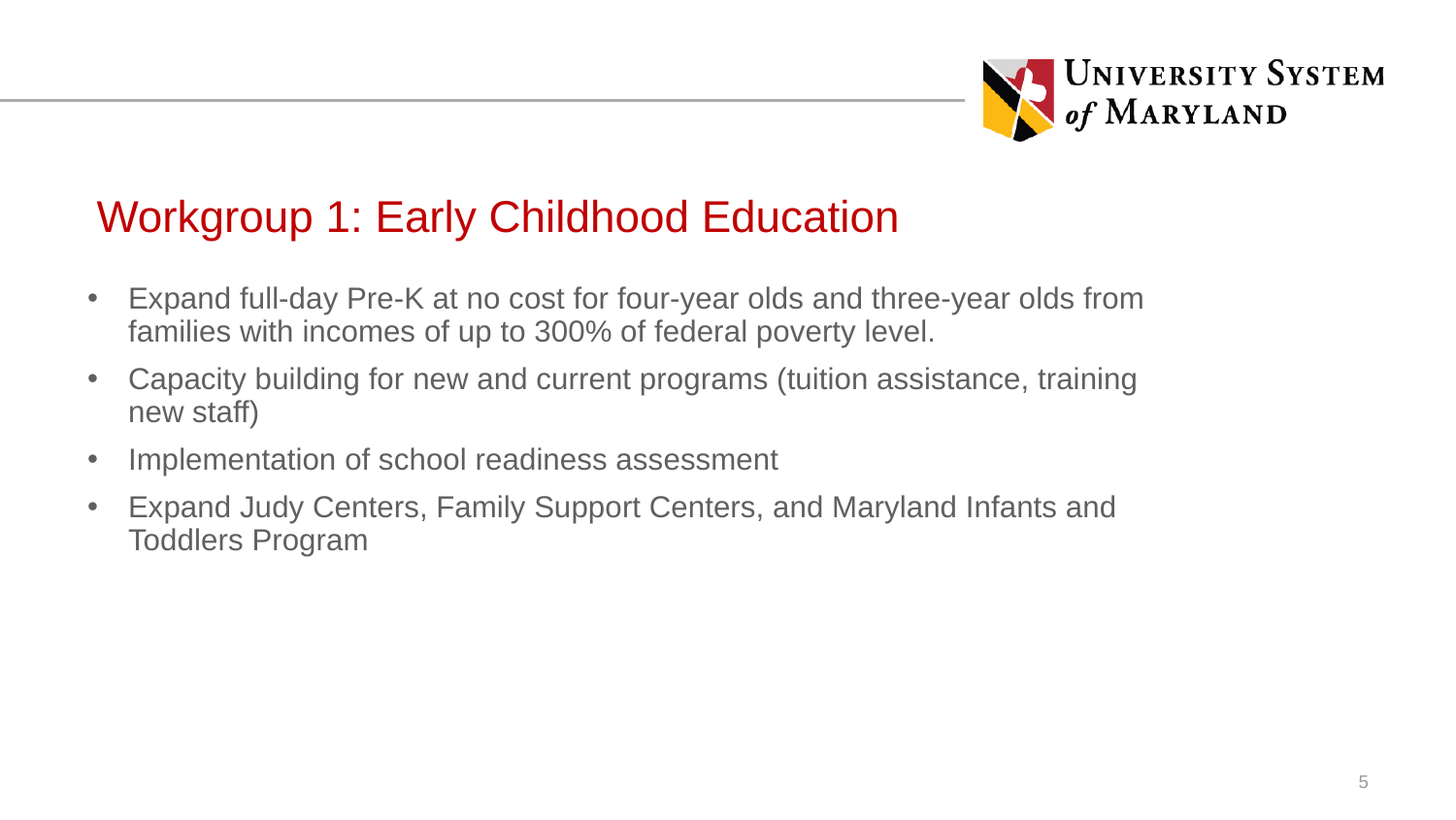

# Workgroup 1: Early Childhood Education
Expand full-day Pre-K at no cost for four-year olds and three-year olds from families with incomes of up to 300% of federal poverty level.
Capacity building for new and current programs (tuition assistance, training new staff)
Implementation of school readiness assessment
Expand Judy Centers, Family Support Centers, and Maryland Infants and Toddlers Program
5